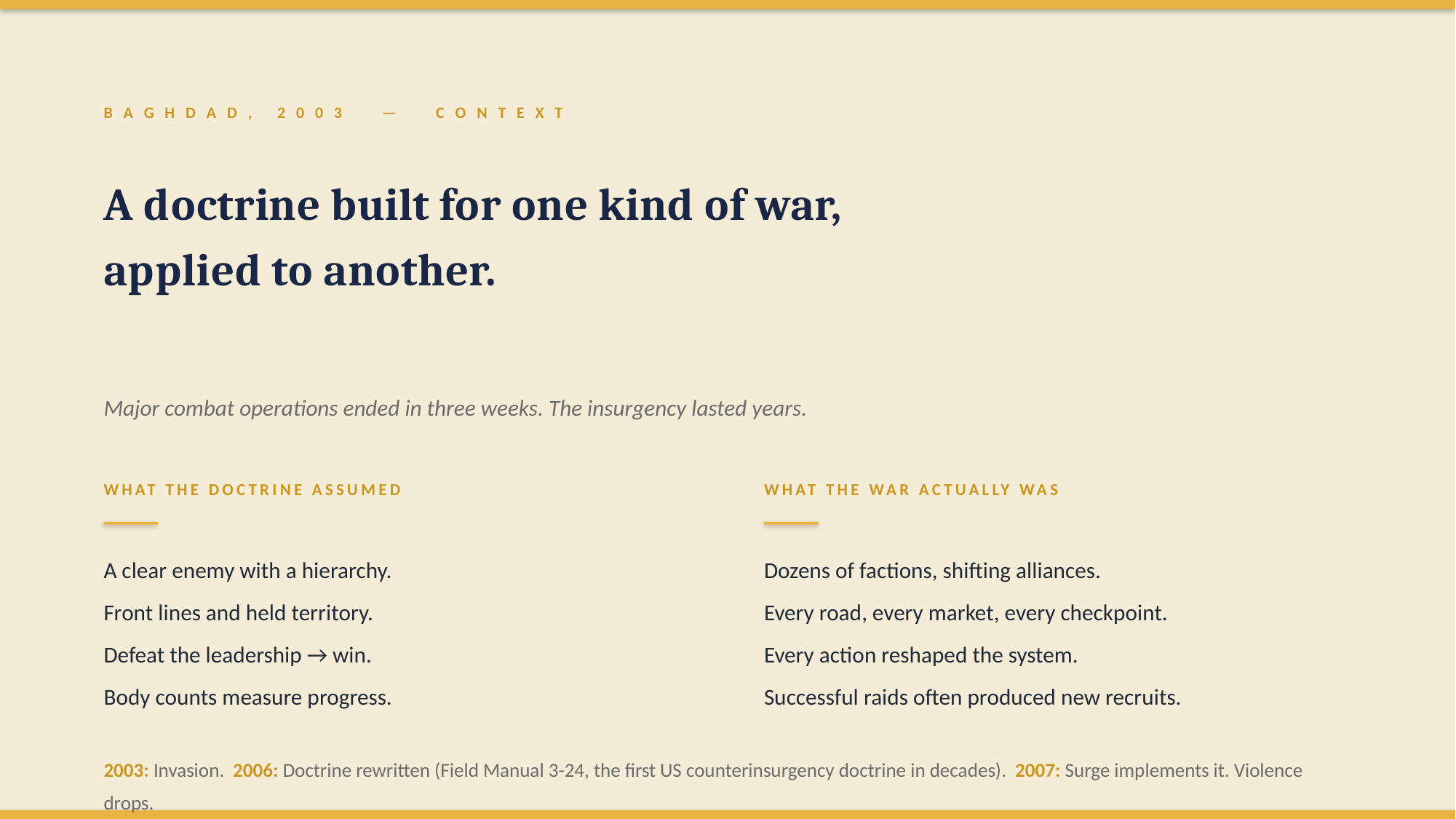

B   A   G   H   D   A   D   ,       2   0   0   3           —           C   O   N   T   E   X   T
A doctrine built for one kind of war,
applied to another.
Major combat operations ended in three weeks. The insurgency lasted years.
WHAT THE DOCTRINE ASSUMED
WHAT THE WAR ACTUALLY WAS

A clear enemy with a hierarchy.
Front lines and held territory.
Defeat the leadership → win.
Body counts measure progress.
Dozens of factions, shifting alliances.
Every road, every market, every checkpoint.
Every action reshaped the system.
Successful raids often produced new recruits.
2003: Invasion.  2006: Doctrine rewritten (Field Manual 3-24, the first US counterinsurgency doctrine in decades).  2007: Surge implements it. Violence drops.